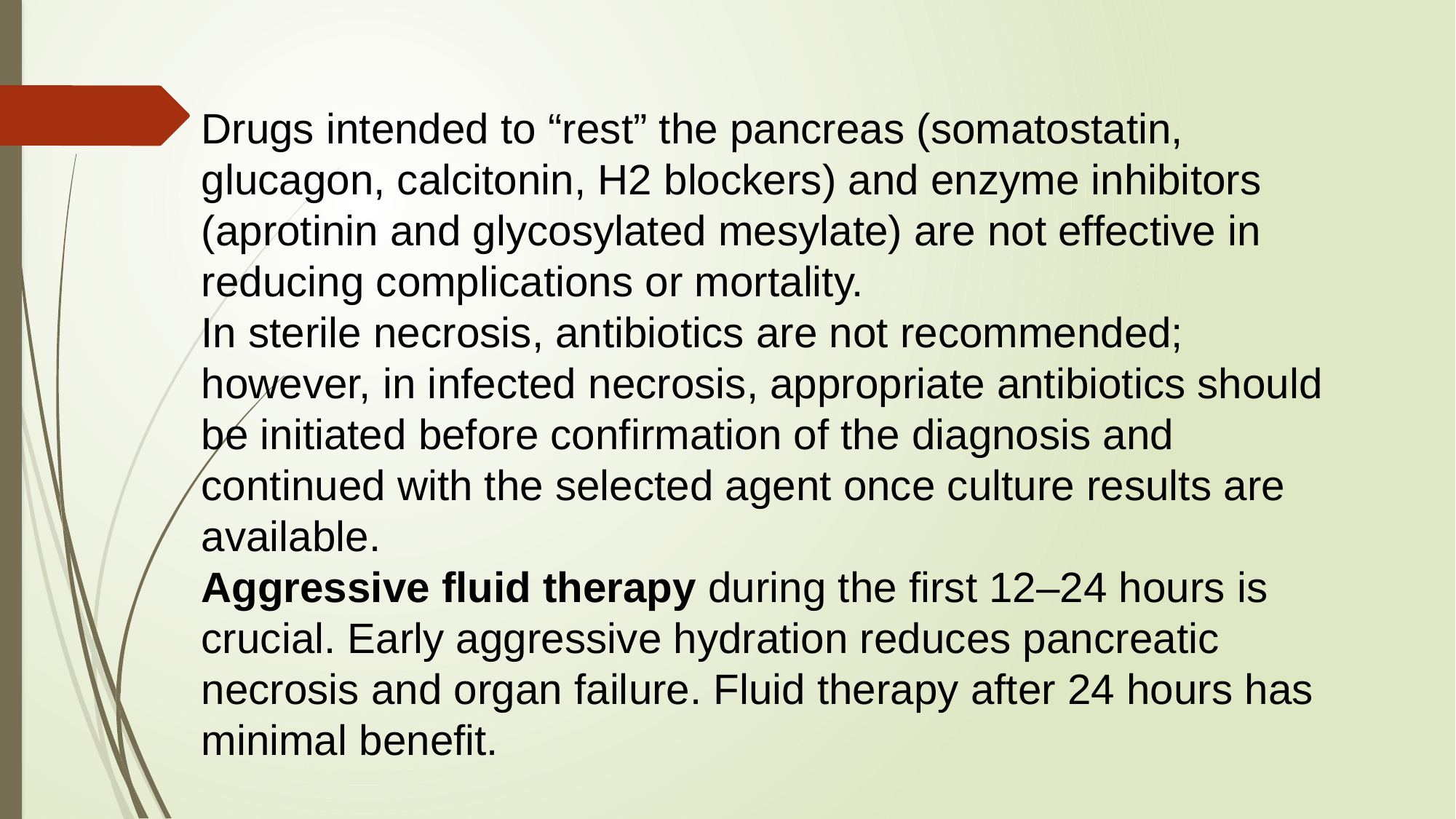

Drugs intended to “rest” the pancreas (somatostatin, glucagon, calcitonin, H2 blockers) and enzyme inhibitors (aprotinin and glycosylated mesylate) are not effective in reducing complications or mortality.
In sterile necrosis, antibiotics are not recommended; however, in infected necrosis, appropriate antibiotics should be initiated before confirmation of the diagnosis and continued with the selected agent once culture results are available.
Aggressive fluid therapy during the first 12–24 hours is crucial. Early aggressive hydration reduces pancreatic necrosis and organ failure. Fluid therapy after 24 hours has minimal benefit.